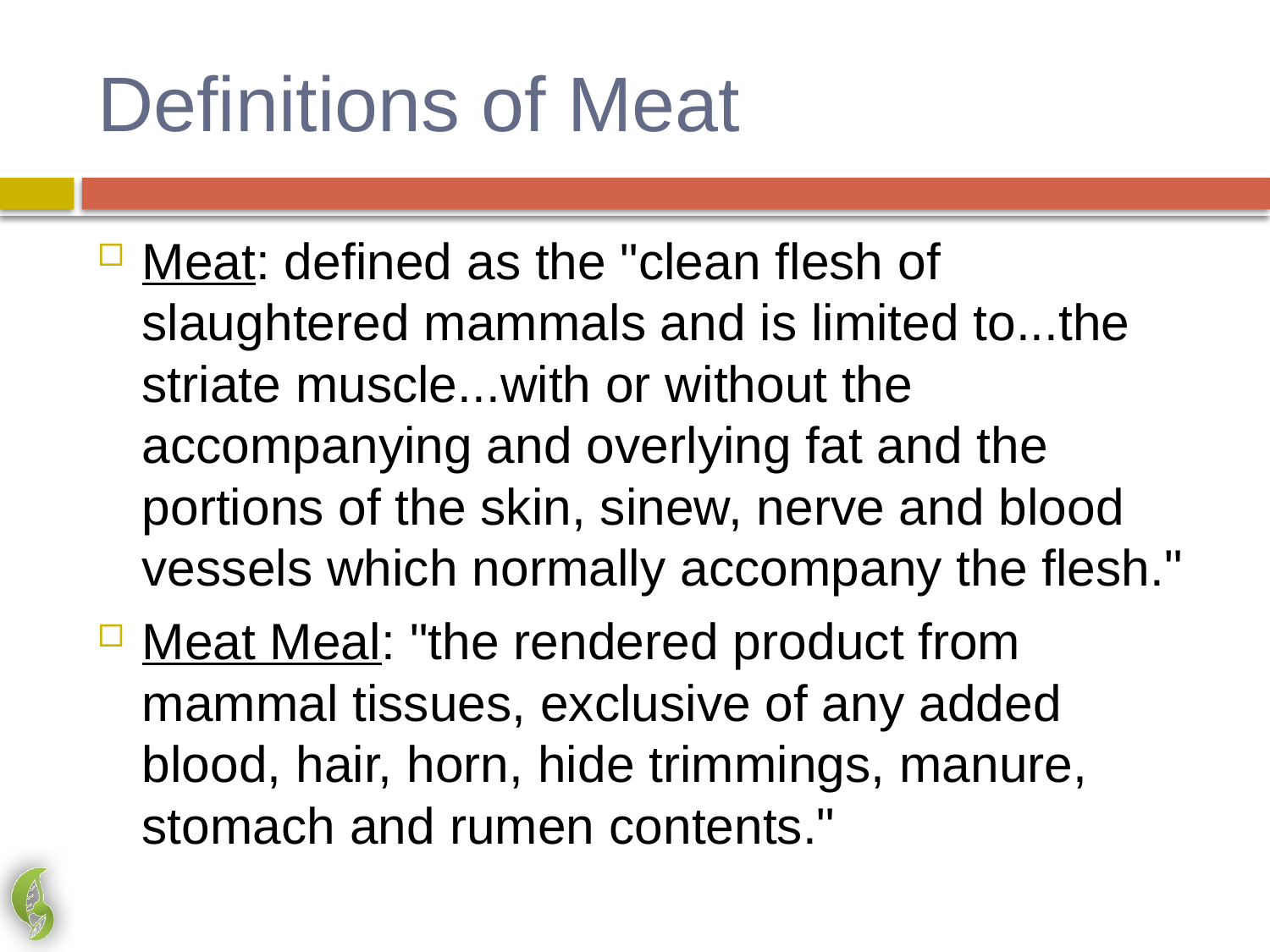

# Definitions of Meat
Meat: defined as the "clean flesh of slaughtered mammals and is limited to...the striate muscle...with or without the accompanying and overlying fat and the portions of the skin, sinew, nerve and blood vessels which normally accompany the flesh."
Meat Meal: "the rendered product from mammal tissues, exclusive of any added blood, hair, horn, hide trimmings, manure, stomach and rumen contents."